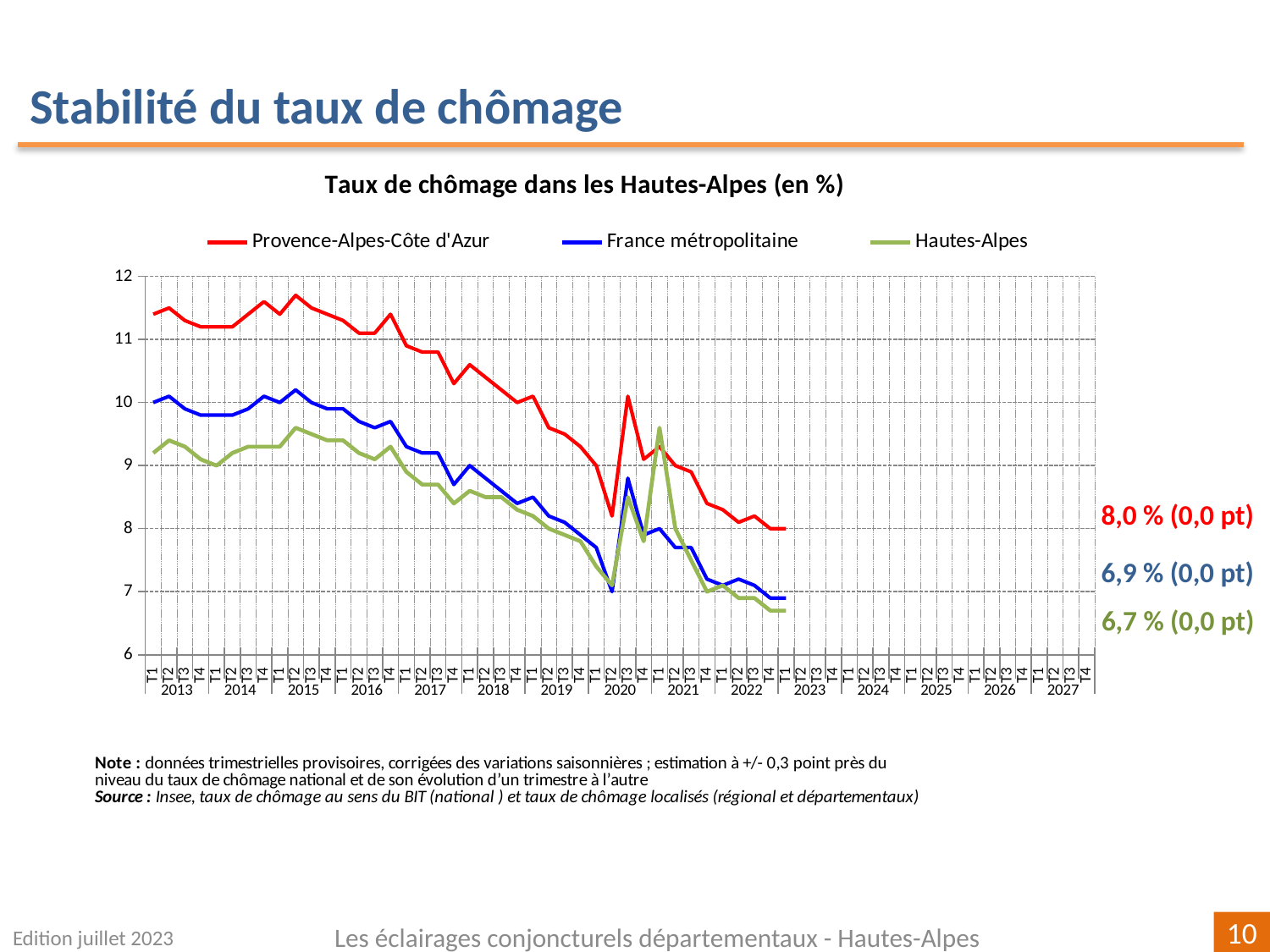

Stabilité du taux de chômage

[unsupported chart]

8,0 % (0,0 pt)

6,9 % (0,0 pt)

6,7 % (0,0 pt)

Edition juillet 2023
Les éclairages conjoncturels départementaux - Hautes-Alpes
10